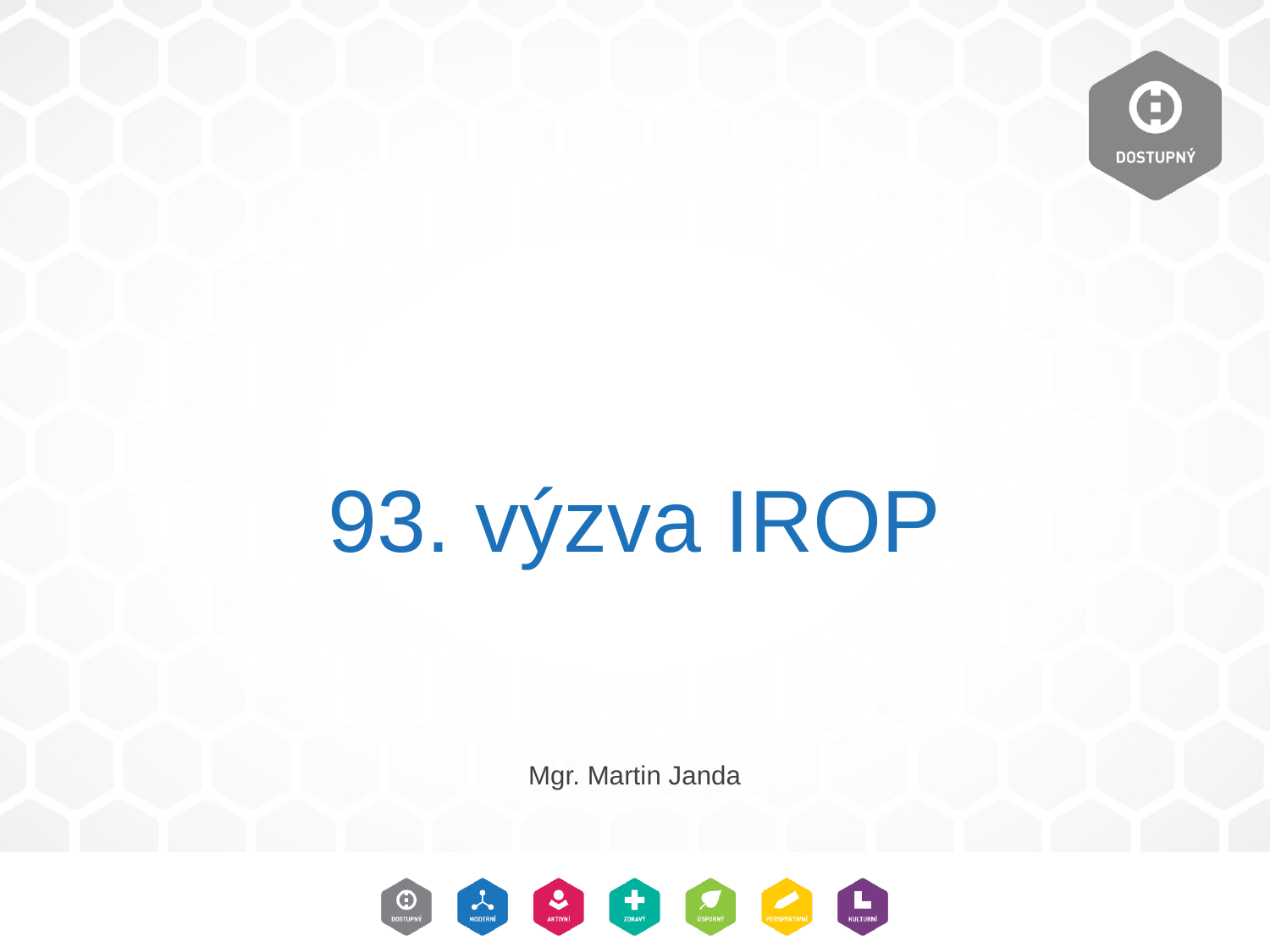

# 93. výzva IROP
Mgr. Martin Janda